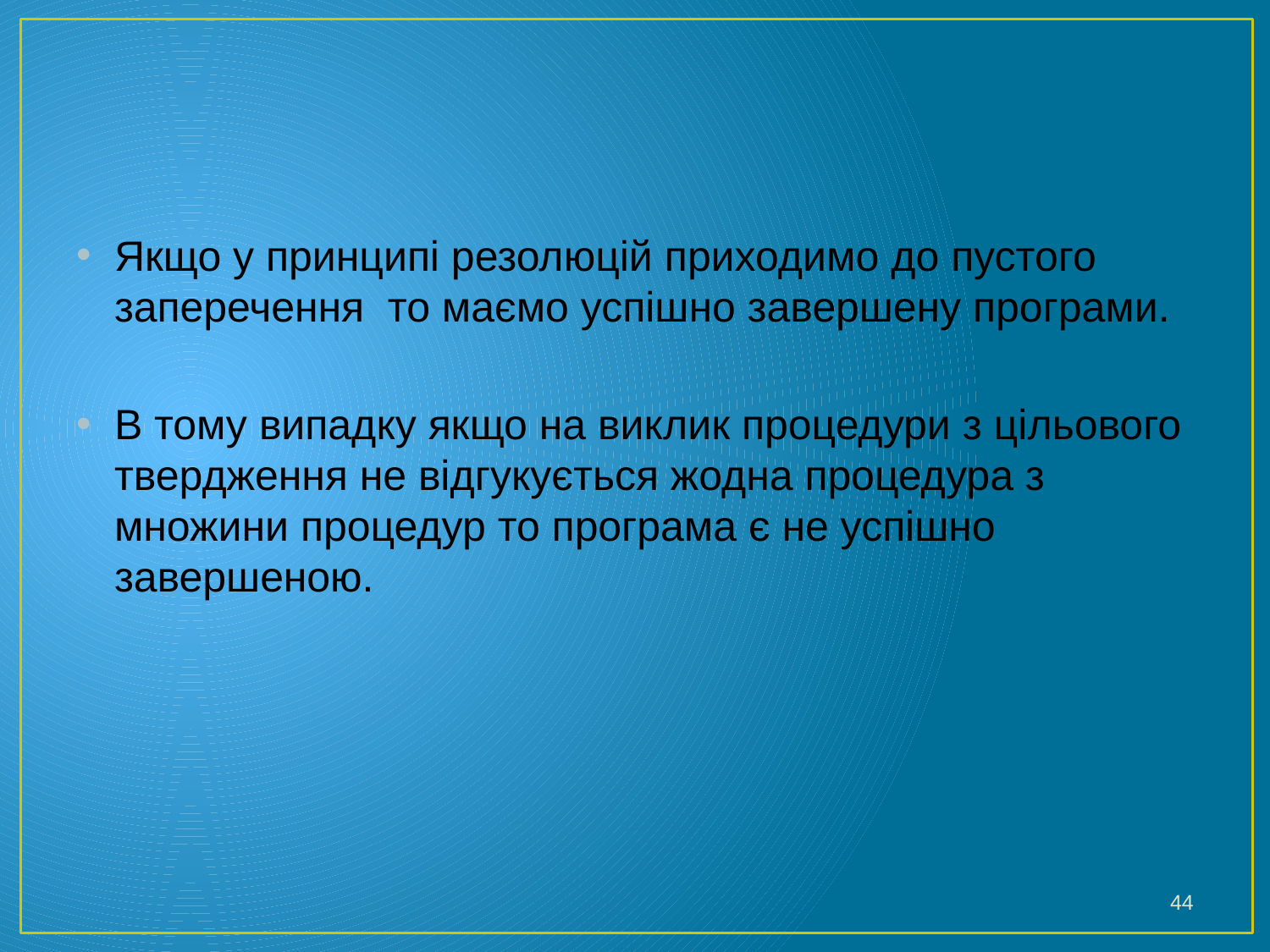

#
Якщо у принципі резолюцій приходимо до пустого заперечення  то маємо успішно завершену програми.

В тому випадку якщо на виклик процедури з цільового твердження не відгукується жодна процедура з множини процедур то програма є не успішно завершеною.

44